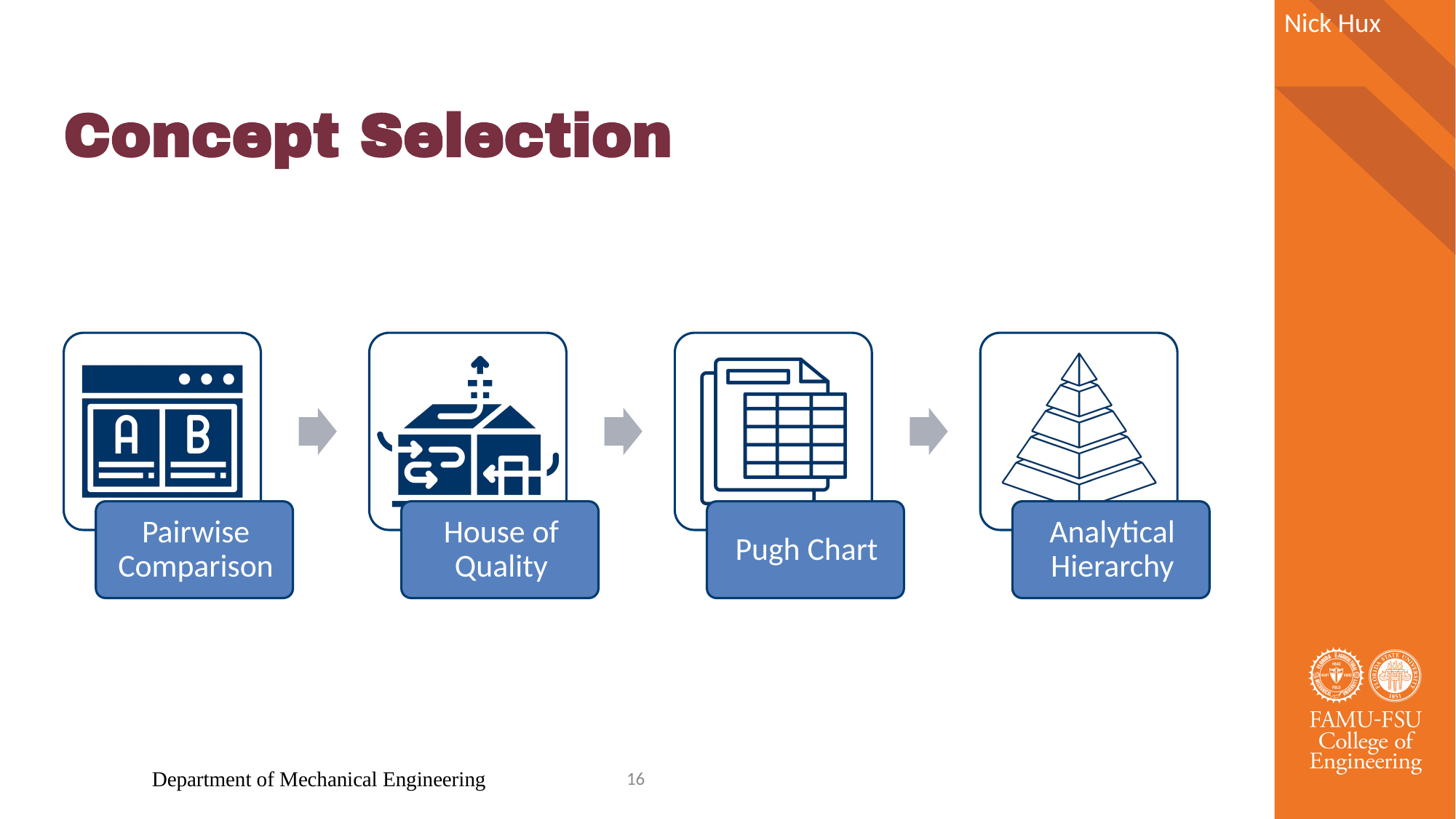

Nick Hux
# Concept Selection
Pairwise Comparison

House of Quality

Pugh Chart

Analytical Hierarchy
Department of Mechanical Engineering
16